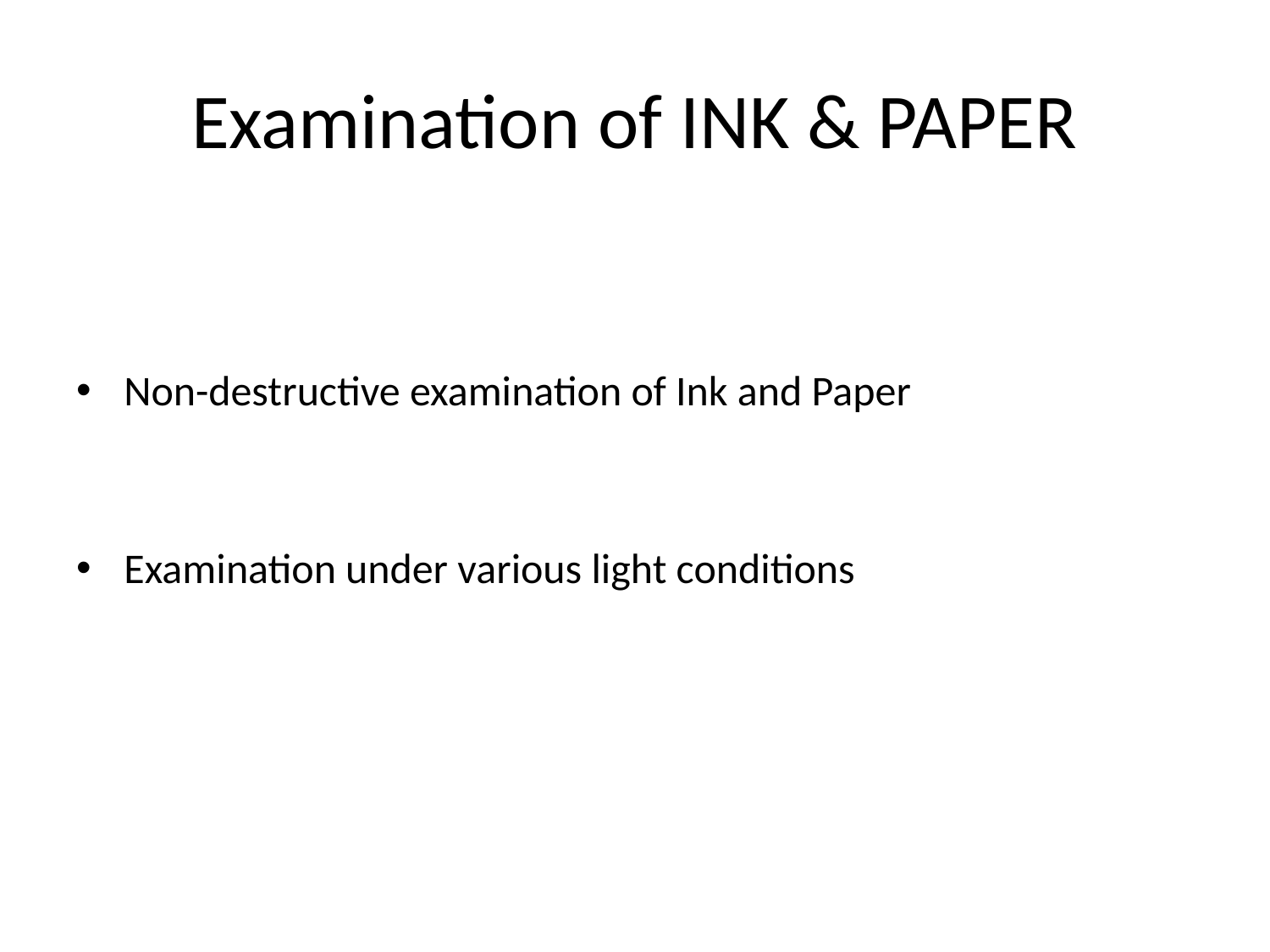

# Examination of INK & PAPER

Non-destructive examination of Ink and Paper

Examination under various light conditions
6